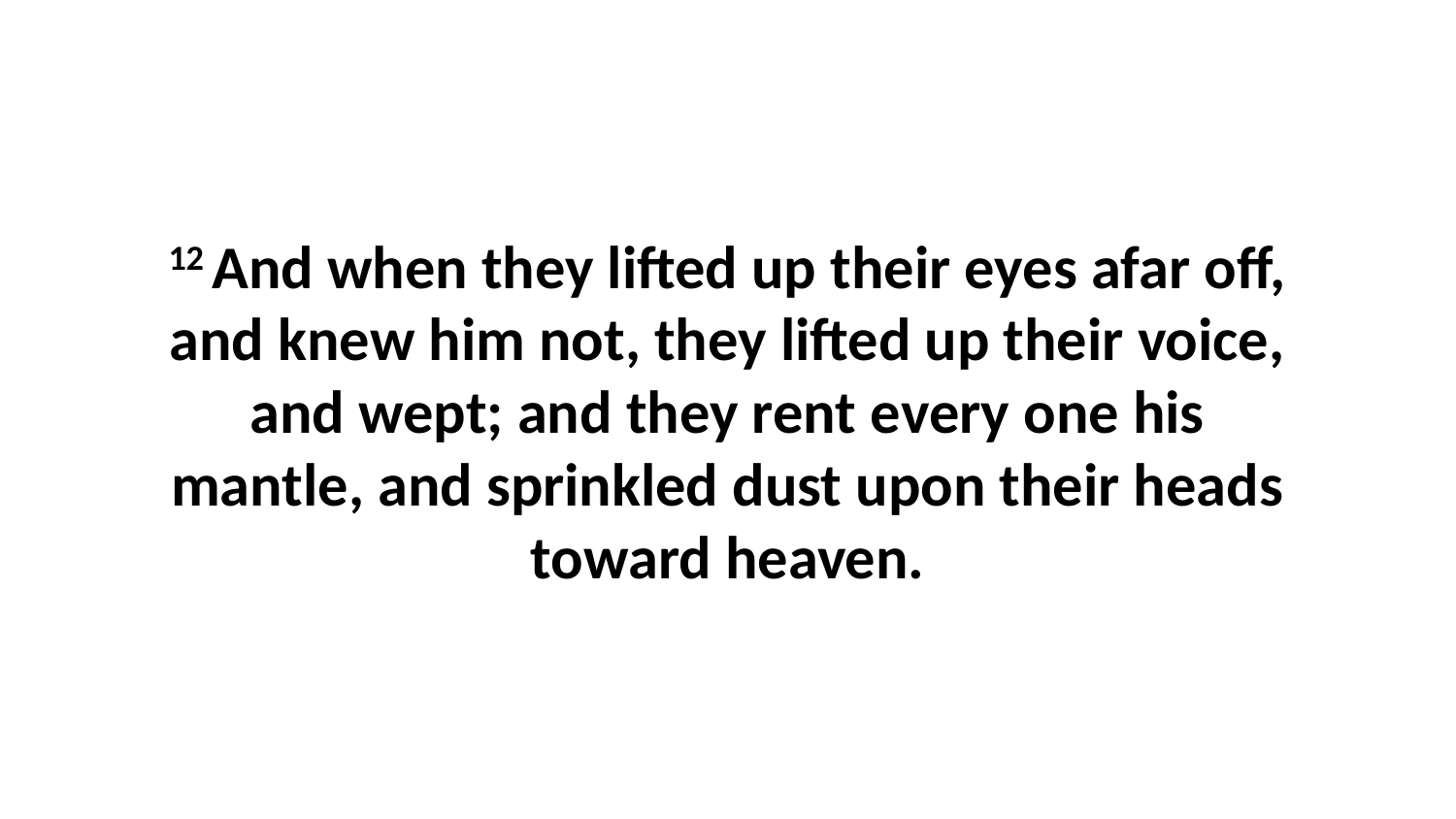

12 And when they lifted up their eyes afar off, and knew him not, they lifted up their voice, and wept; and they rent every one his mantle, and sprinkled dust upon their heads toward heaven.